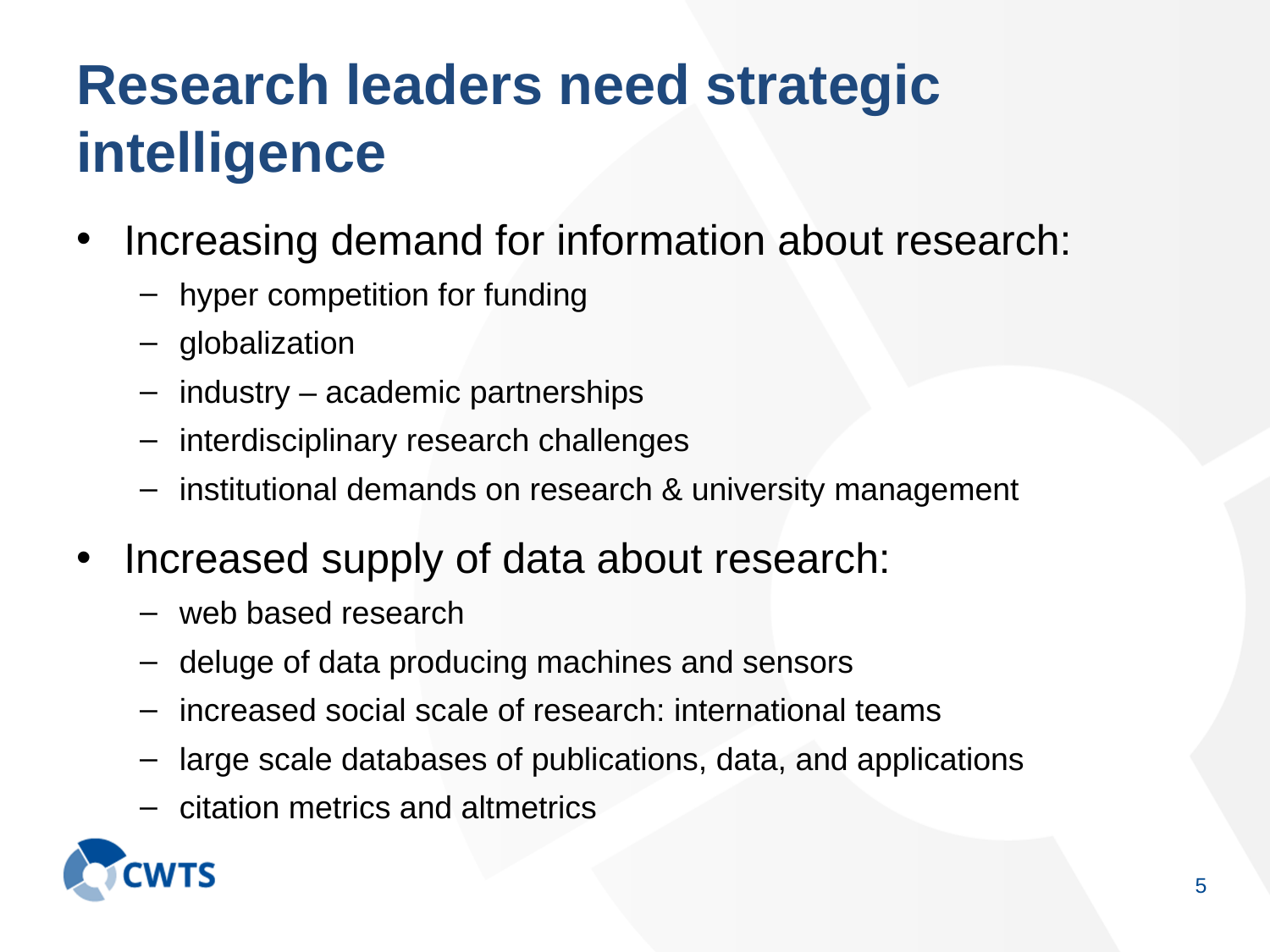

# Research leaders need strategic intelligence
Increasing demand for information about research:
hyper competition for funding
globalization
industry – academic partnerships
interdisciplinary research challenges
institutional demands on research & university management
Increased supply of data about research:
web based research
deluge of data producing machines and sensors
increased social scale of research: international teams
large scale databases of publications, data, and applications
citation metrics and altmetrics
5